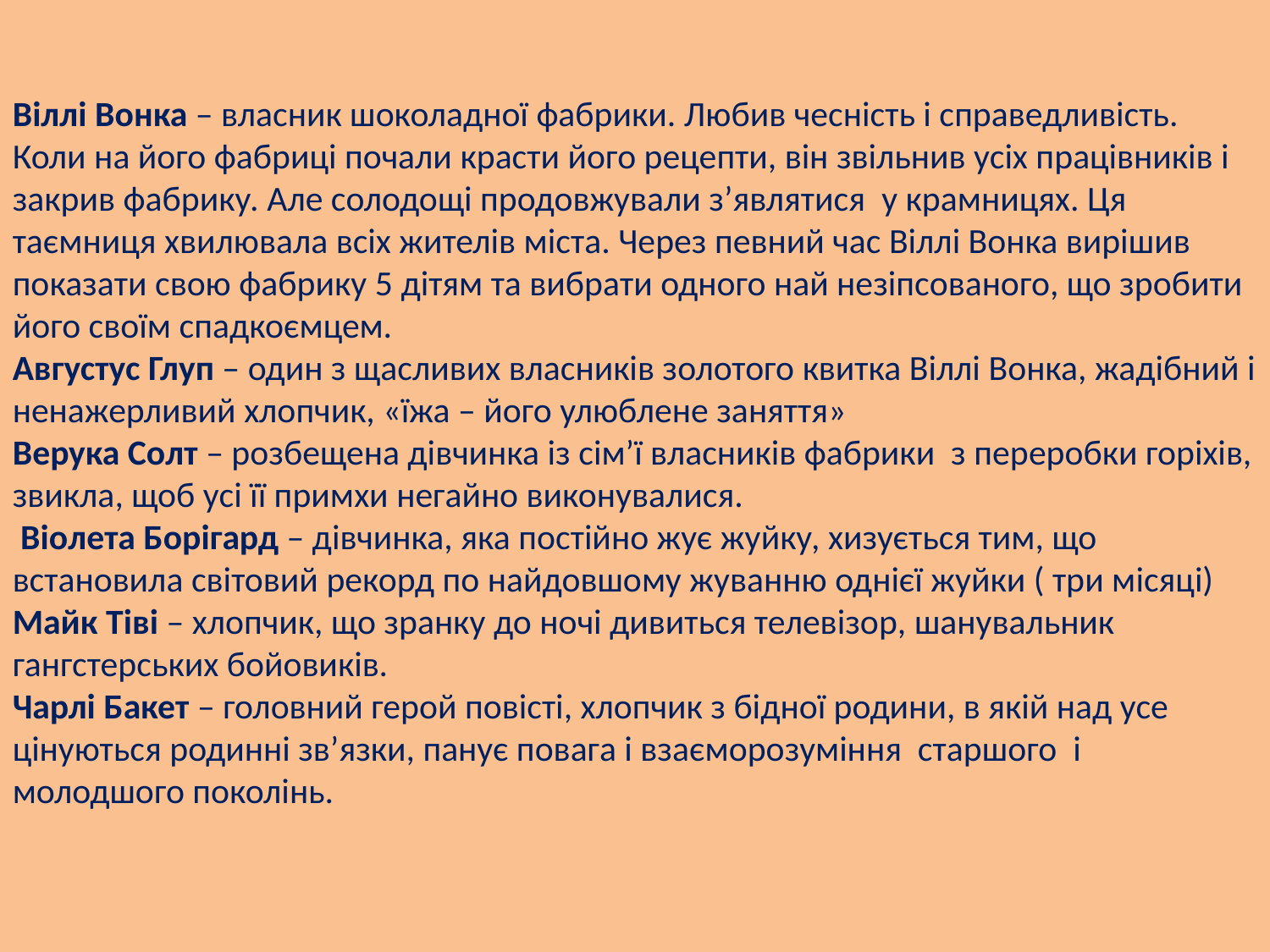

Віллі Вонка – власник шоколадної фабрики. Любив чесність і справедливість. Коли на його фабриці почали красти його рецепти, він звільнив усіх працівників і закрив фабрику. Але солодощі продовжували з’являтися  у крамницях. Ця таємниця хвилювала всіх жителів міста. Через певний час Віллі Вонка вирішив показати свою фабрику 5 дітям та вибрати одного най незіпсованого, що зробити його своїм спадкоємцем.
Августус Глуп – один з щасливих власників золотого квитка Віллі Вонка, жадібний і ненажерливий хлопчик, «їжа – його улюблене заняття»
Верука Солт – розбещена дівчинка із сім’ї власників фабрики  з переробки горіхів, звикла, щоб усі її примхи негайно виконувалися.
 Віолета Борігард – дівчинка, яка постійно жує жуйку, хизується тим, що встановила світовий рекорд по найдовшому жуванню однієї жуйки ( три місяці)
Майк Тіві – хлопчик, що зранку до ночі дивиться телевізор, шанувальник гангстерських бойовиків.
Чарлі Бакет – головний герой повісті, хлопчик з бідної родини, в якій над усе цінуються родинні зв’язки, панує повага і взаєморозуміння  старшого  і молодшого поколінь.